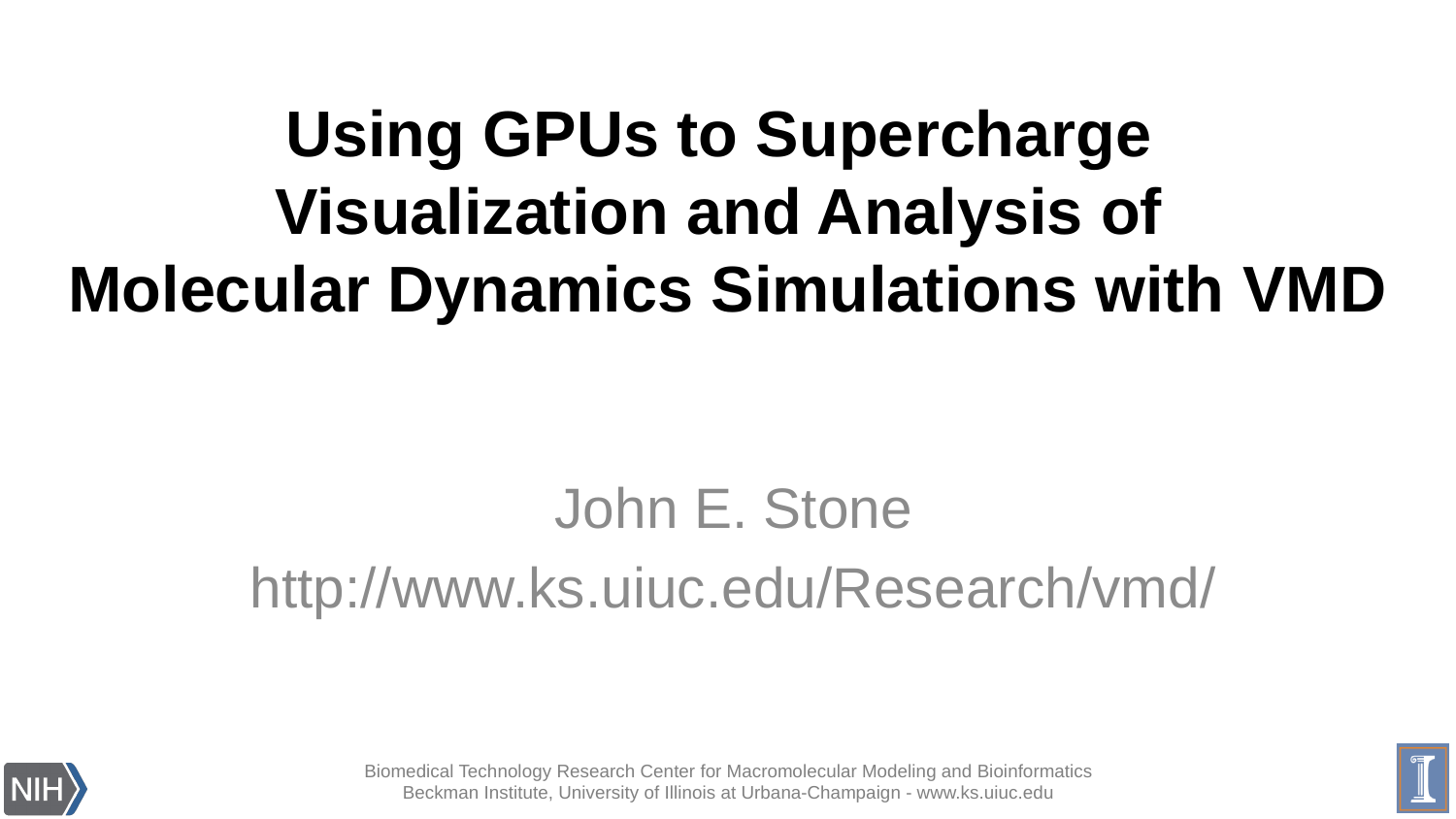

# Using GPUs to Supercharge Visualization and Analysis of Molecular Dynamics Simulations with VMD
John E. Stone
http://www.ks.uiuc.edu/Research/vmd/